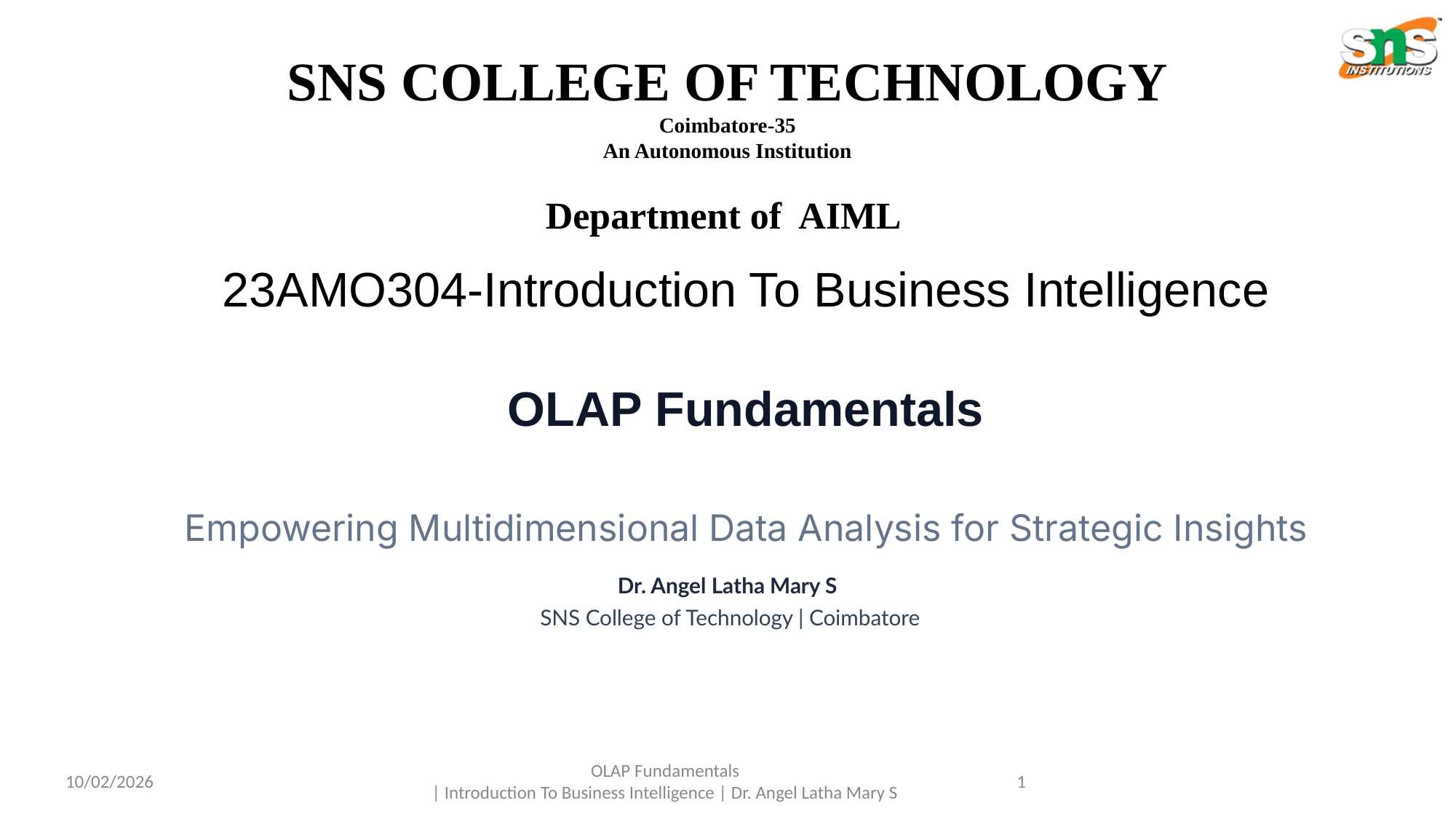

SNS COLLEGE OF TECHNOLOGY
Coimbatore-35
An Autonomous Institution
Department of  AIML

23AMO304-Introduction To Business Intelligence
OLAP Fundamentals
Empowering Multidimensional Data Analysis for Strategic Insights
Dr. Angel Latha Mary S
 SNS College of Technology | Coimbatore
10/02/2026
OLAP Fundamentals
| Introduction To Business Intelligence | Dr. Angel Latha Mary S
1